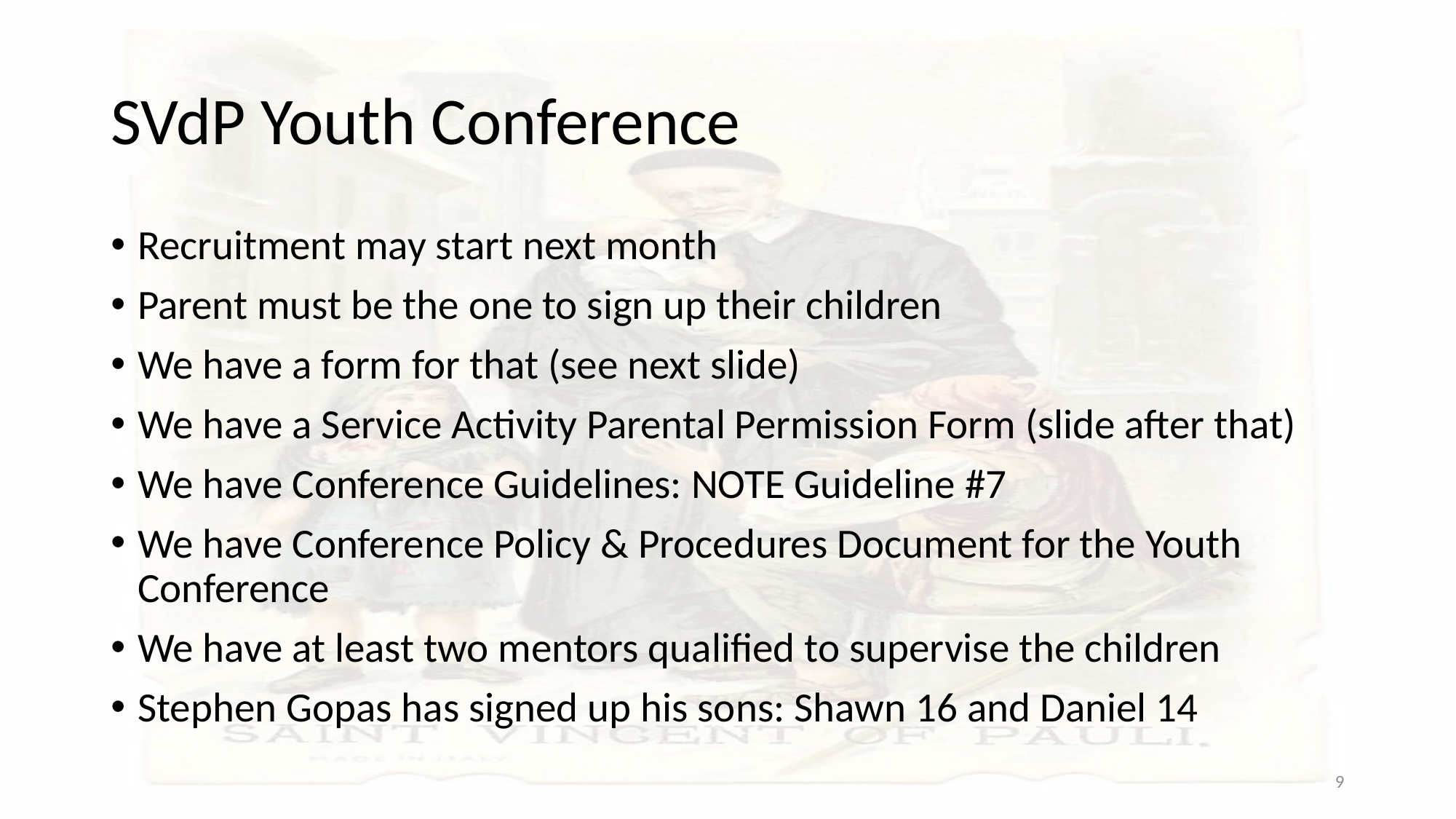

# SVdP Youth Conference
Recruitment may start next month
Parent must be the one to sign up their children
We have a form for that (see next slide)
We have a Service Activity Parental Permission Form (slide after that)
We have Conference Guidelines: NOTE Guideline #7
We have Conference Policy & Procedures Document for the Youth Conference
We have at least two mentors qualified to supervise the children
Stephen Gopas has signed up his sons: Shawn 16 and Daniel 14
9